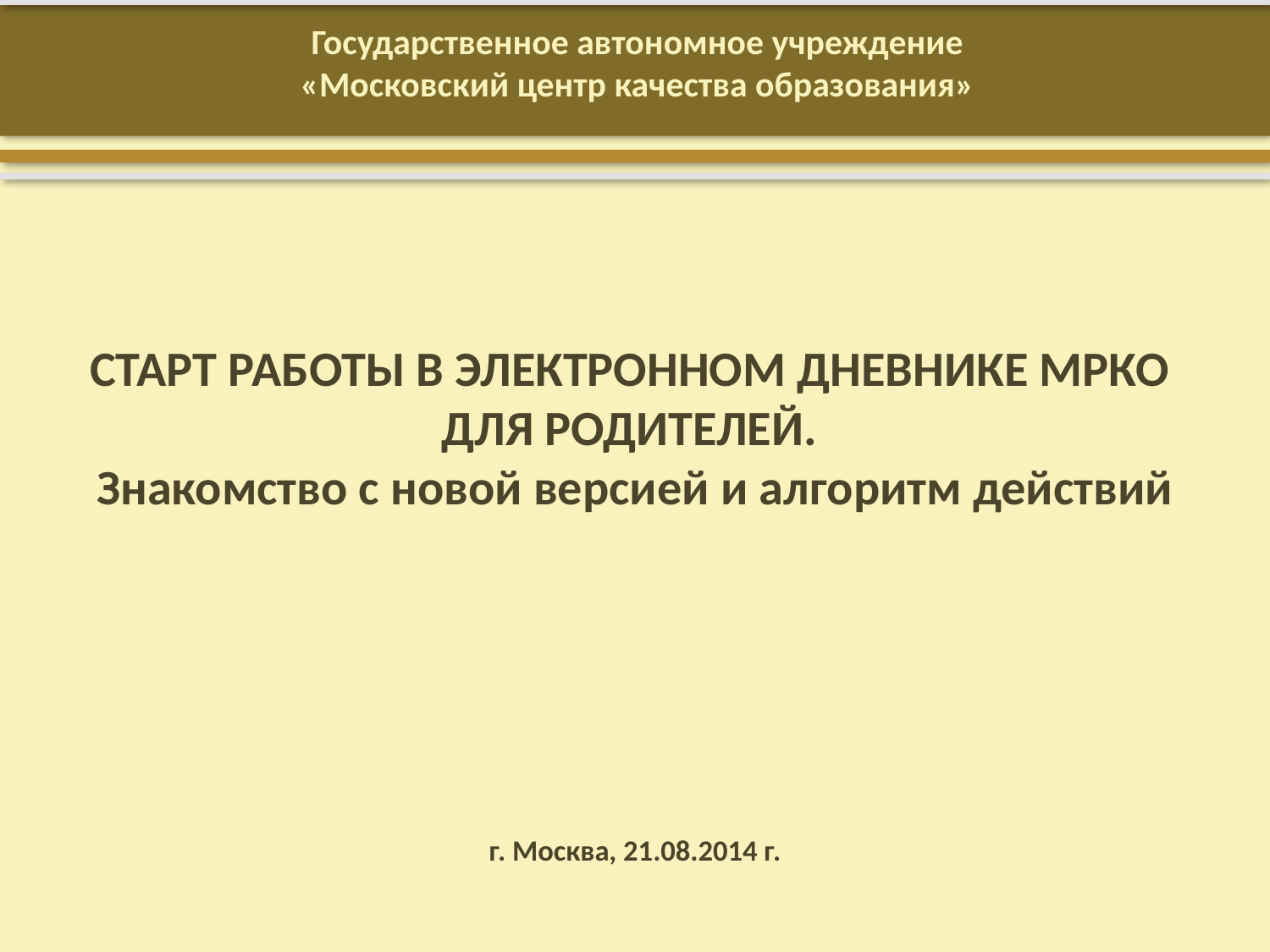

Государственное автономное учреждение
«Московский центр качества образования»
# СТАРТ РАБОТЫ В ЭЛЕКТРОННОМ ДНЕВНИКЕ МРКО ДЛЯ РОДИТЕЛЕЙ. Знакомство с новой версией и алгоритм действий

г. Москва, 21.08.2014 г.